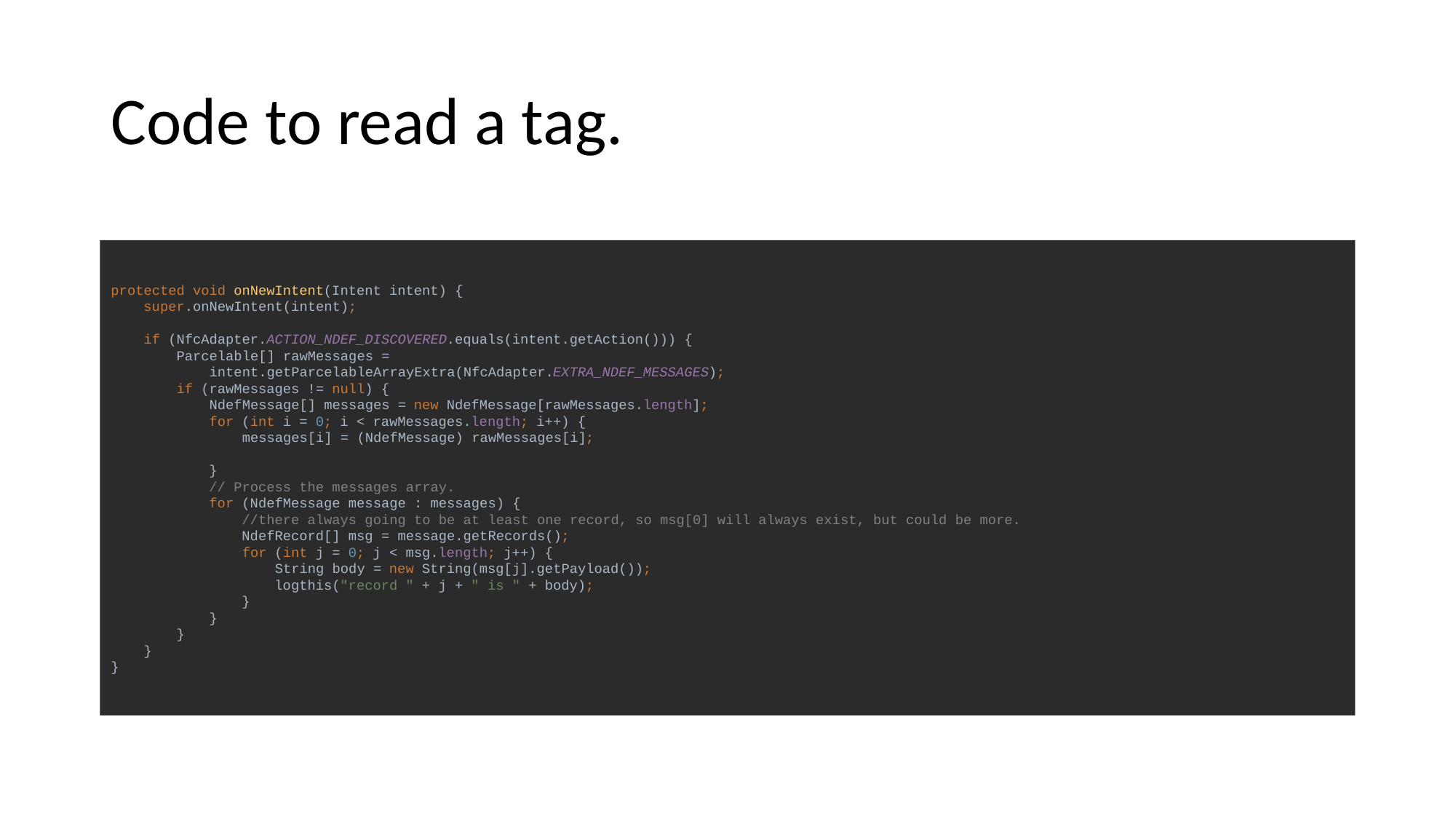

# Code to read a tag.
protected void onNewIntent(Intent intent) {
    super.onNewIntent(intent);
    if (NfcAdapter.ACTION_NDEF_DISCOVERED.equals(intent.getAction())) {
        Parcelable[] rawMessages =
            intent.getParcelableArrayExtra(NfcAdapter.EXTRA_NDEF_MESSAGES);
        if (rawMessages != null) {
            NdefMessage[] messages = new NdefMessage[rawMessages.length];
            for (int i = 0; i < rawMessages.length; i++) {
                messages[i] = (NdefMessage) rawMessages[i];
            }
            // Process the messages array.
            for (NdefMessage message : messages) {
                //there always going to be at least one record, so msg[0] will always exist, but could be more.
                NdefRecord[] msg = message.getRecords();
                for (int j = 0; j < msg.length; j++) {
                    String body = new String(msg[j].getPayload());
                    logthis("record " + j + " is " + body);
                }
            }
        }
    }
}